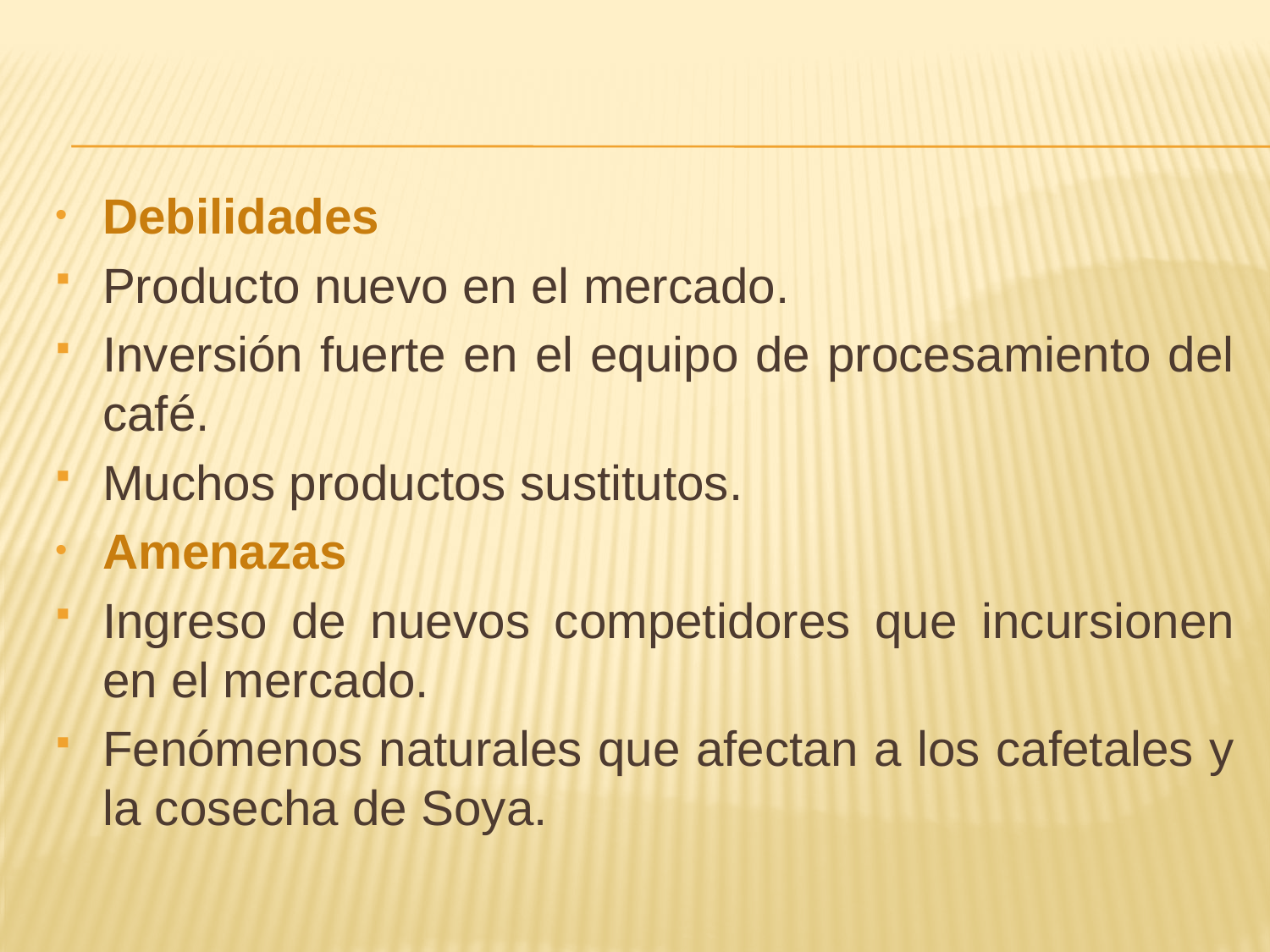

Debilidades
Producto nuevo en el mercado.
Inversión fuerte en el equipo de procesamiento del café.
Muchos productos sustitutos.
Amenazas
Ingreso de nuevos competidores que incursionen en el mercado.
Fenómenos naturales que afectan a los cafetales y la cosecha de Soya.